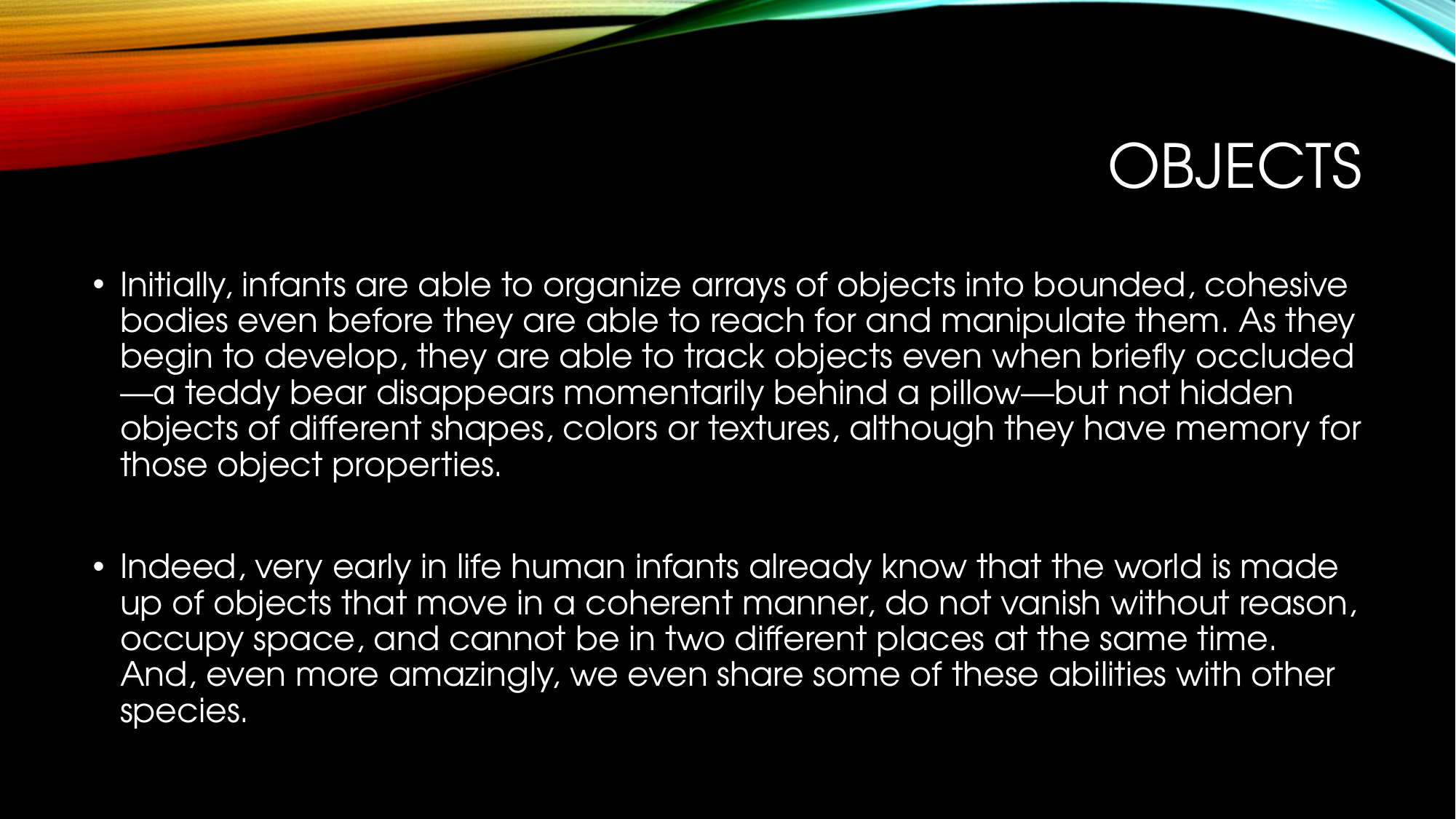

# Objects
Initially, infants are able to organize arrays of objects into bounded, cohesive bodies even before they are able to reach for and manipulate them. As they begin to develop, they are able to track objects even when briefly occluded—a teddy bear disappears momentarily behind a pillow—but not hidden objects of different shapes, colors or textures, although they have memory for those object properties.

Indeed, very early in life human infants already know that the world is made up of objects that move in a coherent manner, do not vanish without reason, occupy space, and cannot be in two different places at the same time. And, even more amazingly, we even share some of these abilities with other species.